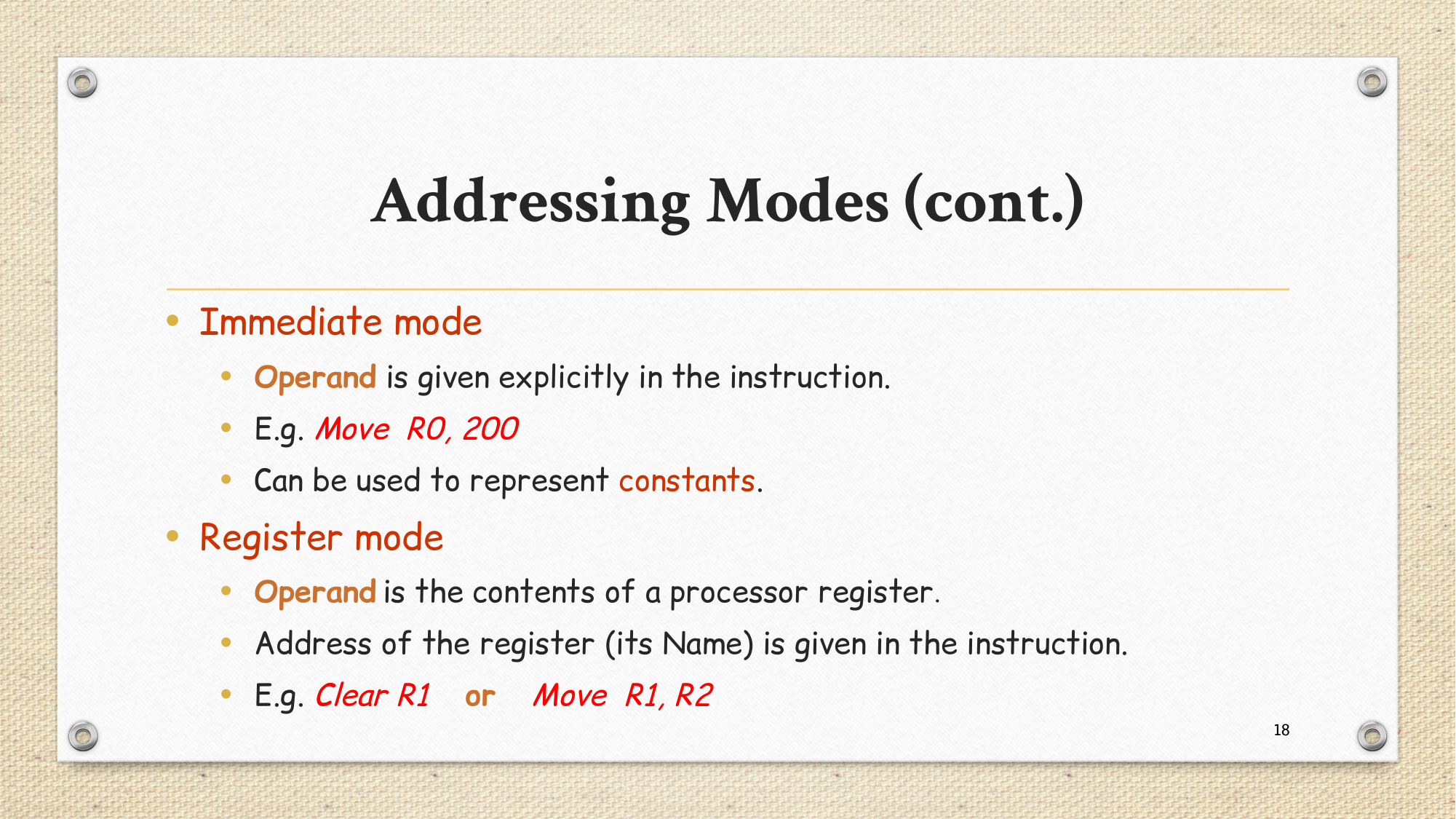

# Addressing Modes (cont.)
Immediate mode
Operand is given explicitly in the instruction.
E.g. Move  R0, 200
Can be used to represent constants.
Register mode
Operand is the contents of a processor register.
Address of the register (its Name) is given in the instruction.
E.g. Clear R1    or    Move  R1, R2

18